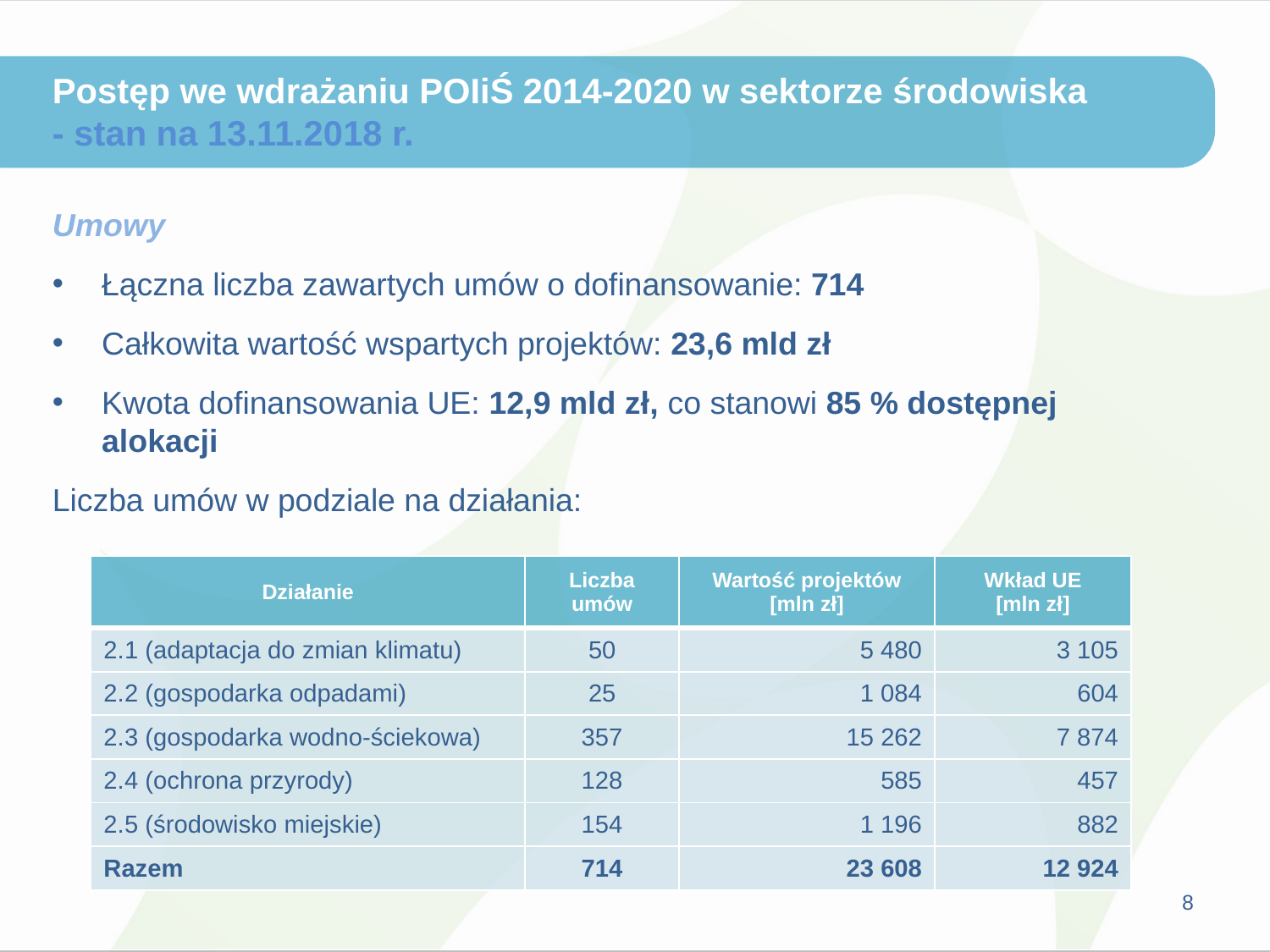

# Postęp we wdrażaniu POIiŚ 2014-2020 w sektorze środowiska - stan na 13.11.2018 r.
Umowy
Łączna liczba zawartych umów o dofinansowanie: 714
Całkowita wartość wspartych projektów: 23,6 mld zł
Kwota dofinansowania UE: 12,9 mld zł, co stanowi 85 % dostępnej alokacji
Liczba umów w podziale na działania:

| Działanie | Liczba umów | Wartość projektów [mln zł] | Wkład UE [mln zł] |
| --- | --- | --- | --- |
| 2.1 (adaptacja do zmian klimatu) | 50 | 5 480 | 3 105 |
| 2.2 (gospodarka odpadami) | 25 | 1 084 | 604 |
| 2.3 (gospodarka wodno-ściekowa) | 357 | 15 262 | 7 874 |
| 2.4 (ochrona przyrody) | 128 | 585 | 457 |
| 2.5 (środowisko miejskie) | 154 | 1 196 | 882 |
| Razem | 714 | 23 608 | 12 924 |
8